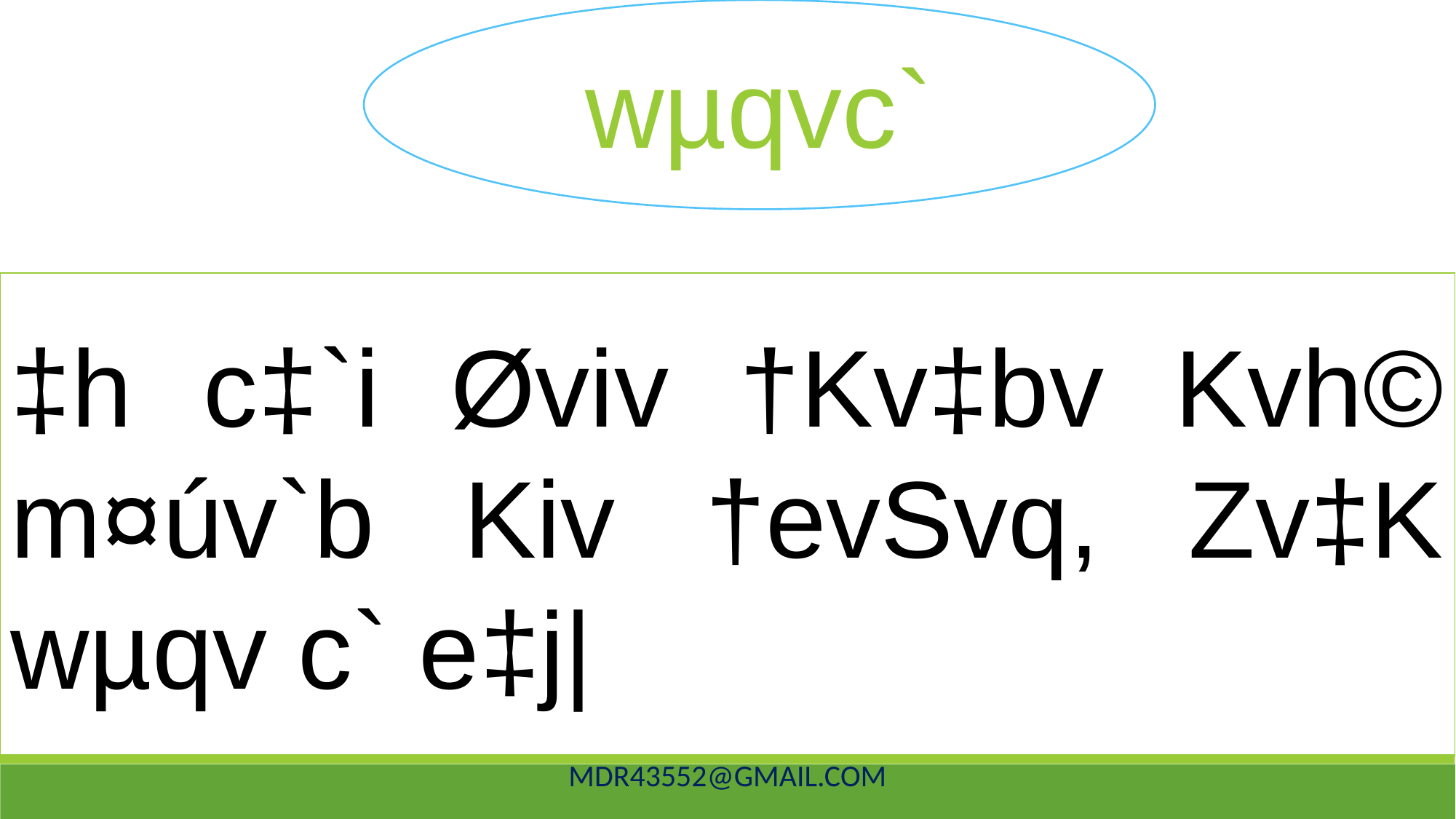

wµqvc`
‡h c‡`i Øviv †Kv‡bv Kvh© m¤úv`b Kiv †evSvq, Zv‡K wµqv c` e‡j|
mdr43552@gmail.com